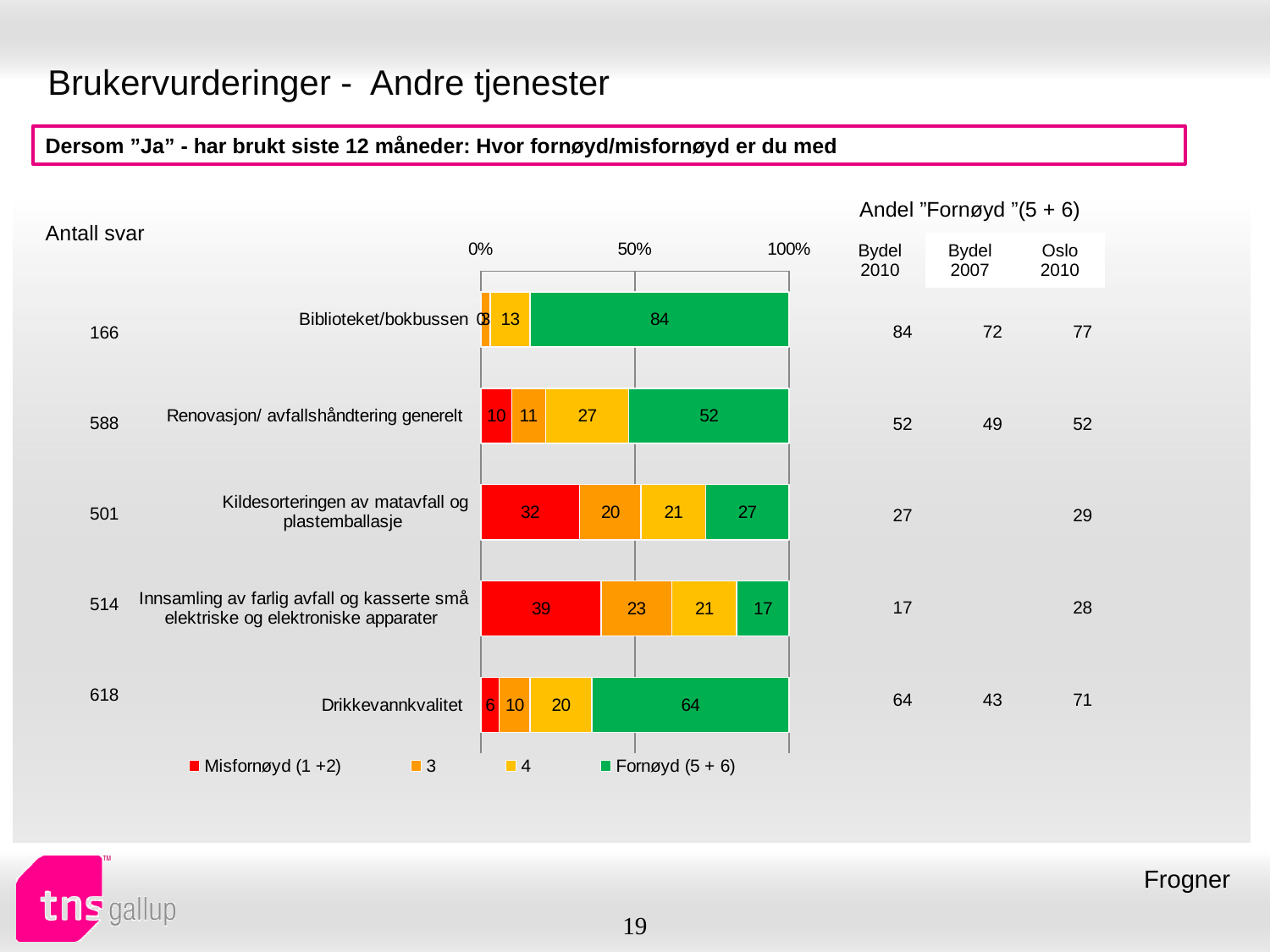

# Brukervurderinger -  Andre tjenester
Dersom ”Ja” - har brukt siste 12 måneder: Hvor fornøyd/misfornøyd er du med
| Andel ”Fornøyd ”(5 + 6) |  |  |
| --- | --- | --- |
| Bydel 2010 | Bydel 2007 | Oslo 2010 |
| Antall svar |
| --- |

### Chart

| Category | Misfornøyd (1 +2) | 3 | 4 | Fornøyd (5 + 6) |
|---|---|---|---|---|
| Biblioteket/bokbussen | 0.0 | 3.0 | 13.0 | 84.0 |
| Renovasjon/ avfallshåndtering generelt  | 10.0 | 11.0 | 27.0 | 52.0 |
| Kildesorteringen av matavfall og plastemballasje  | 32.0 | 20.0 | 21.0 | 27.0 |
| Innsamling av farlig avfall og kasserte små elektriske og elektroniske apparater  | 39.0 | 23.0 | 21.0 | 17.0 |
| Drikkevannkvalitet  | 6.0 | 10.0 | 20.0 | 64.0 |
| 84 | 72 | 77 |
| --- | --- | --- |
| 52 | 49 | 52 |
| 27 |  | 29 |
| 17 |  | 28 |
| 64 | 43 | 71 |
| 166 |
| --- |
| 588 |
| 501 |
| 514 |
| 618 |
Frogner
19